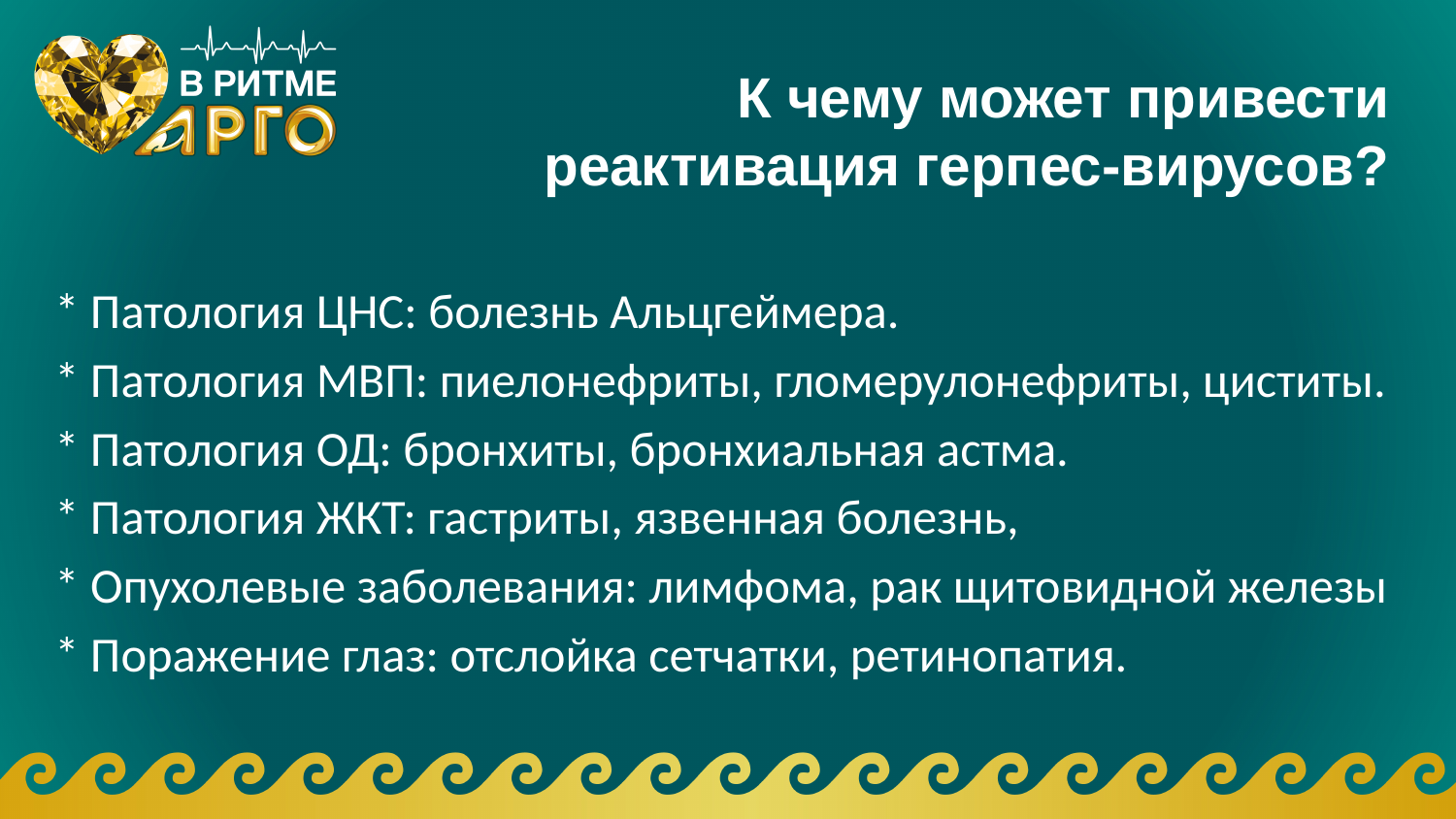

# К чему может привести реактивация герпес-вирусов?
* Патология ЦНС: болезнь Альцгеймера.
* Патология МВП: пиелонефриты, гломерулонефриты, циститы.
* Патология ОД: бронхиты, бронхиальная астма.
* Патология ЖКТ: гастриты, язвенная болезнь,
* Опухолевые заболевания: лимфома, рак щитовидной железы
* Поражение глаз: отслойка сетчатки, ретинопатия.